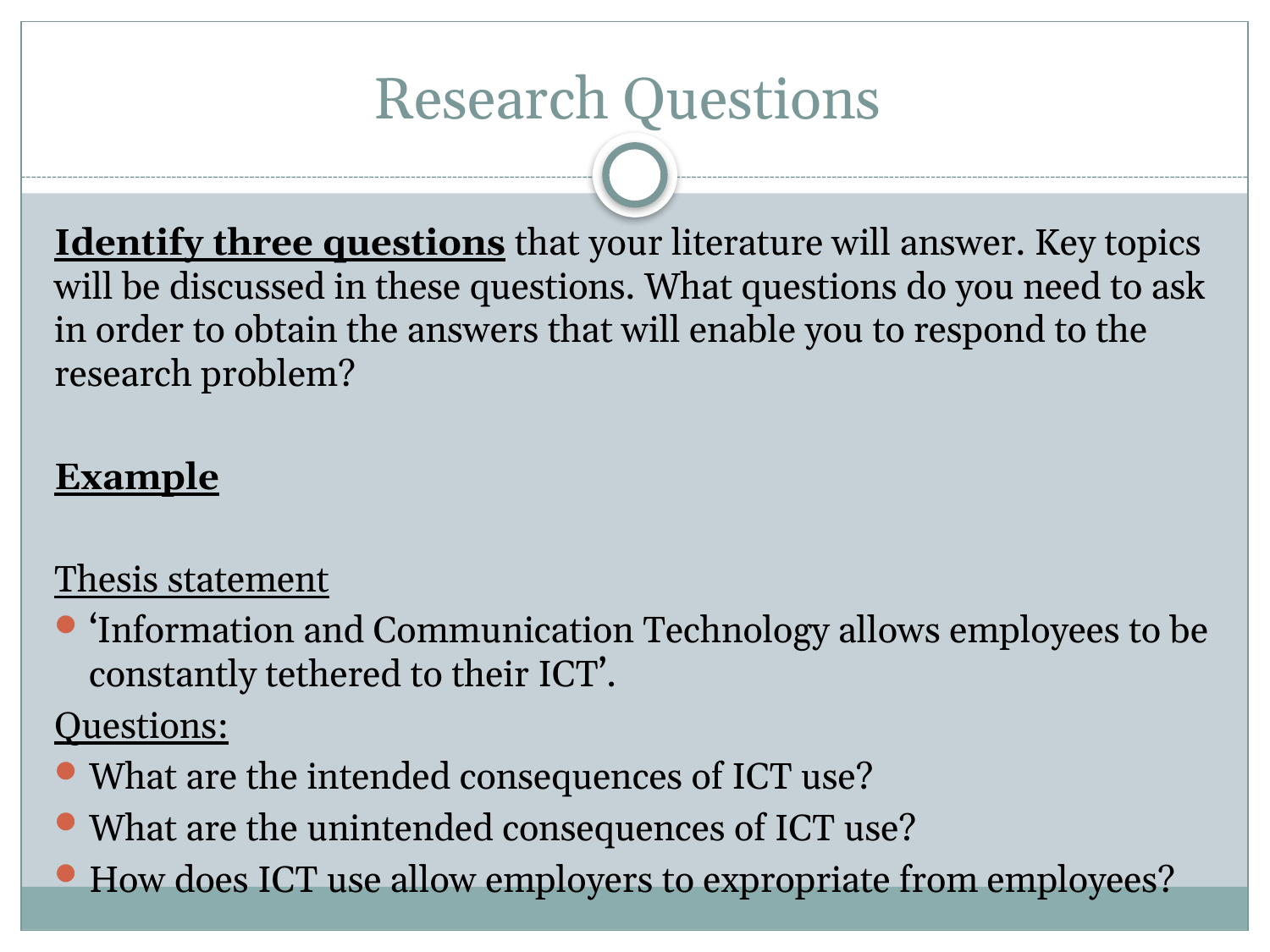

# Research Questions
Identify three questions that your literature will answer. Key topics will be discussed in these questions. What questions do you need to ask in order to obtain the answers that will enable you to respond to the research problem?

Example

Thesis statement
‘Information and Communication Technology allows employees to be constantly tethered to their ICT’.
Questions:
What are the intended consequences of ICT use?
What are the unintended consequences of ICT use?
How does ICT use allow employers to expropriate from employees?